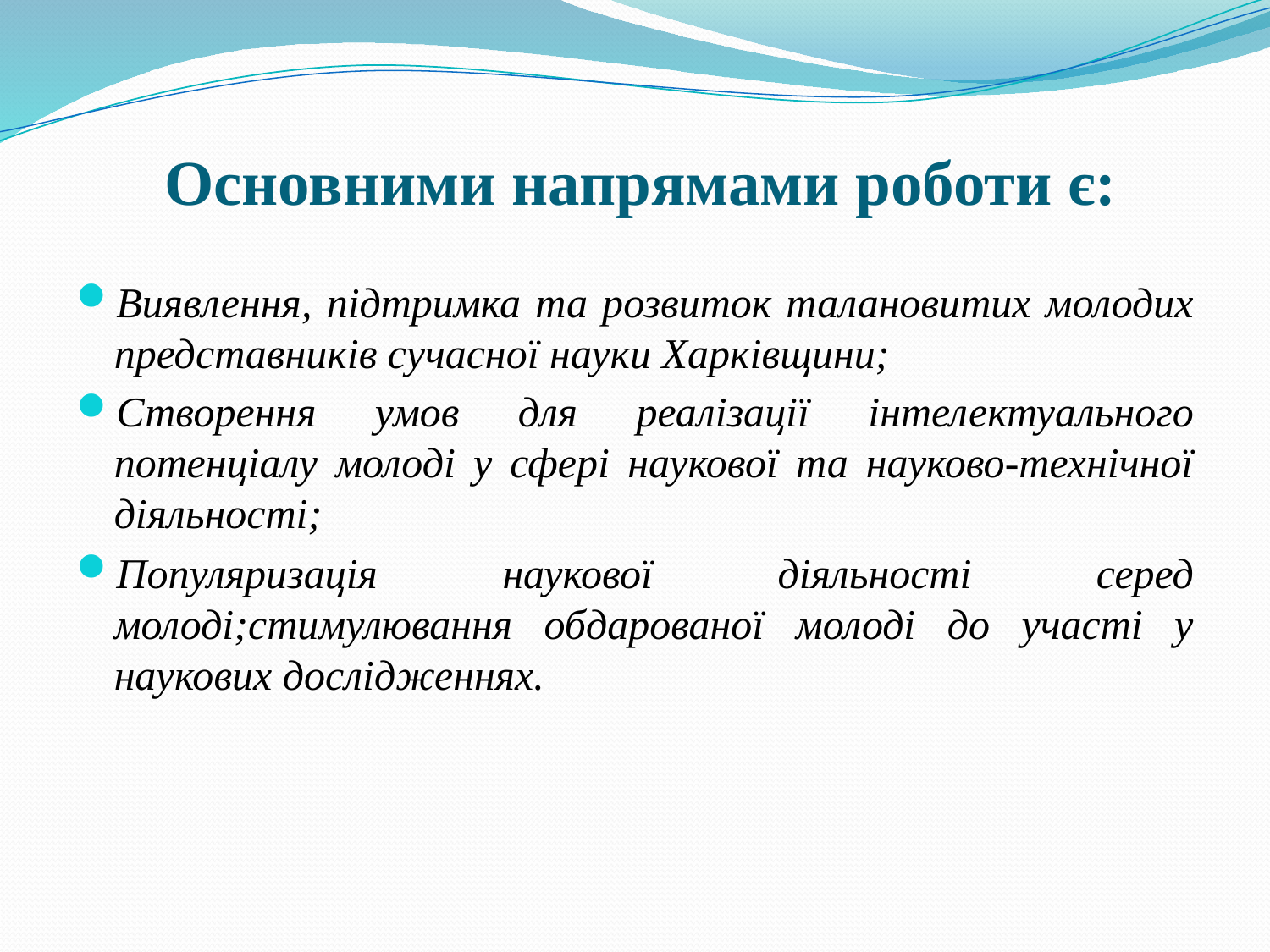

# Основними напрямами роботи є:
Виявлення, підтримка та розвиток талановитих молодих представників сучасної науки Харківщини;
Створення умов для реалізації інтелектуального потенціалу молоді у сфері наукової та науково-технічної діяльності;
Популяризація наукової діяльності серед молоді;стимулювання обдарованої молоді до участі у наукових дослідженнях.